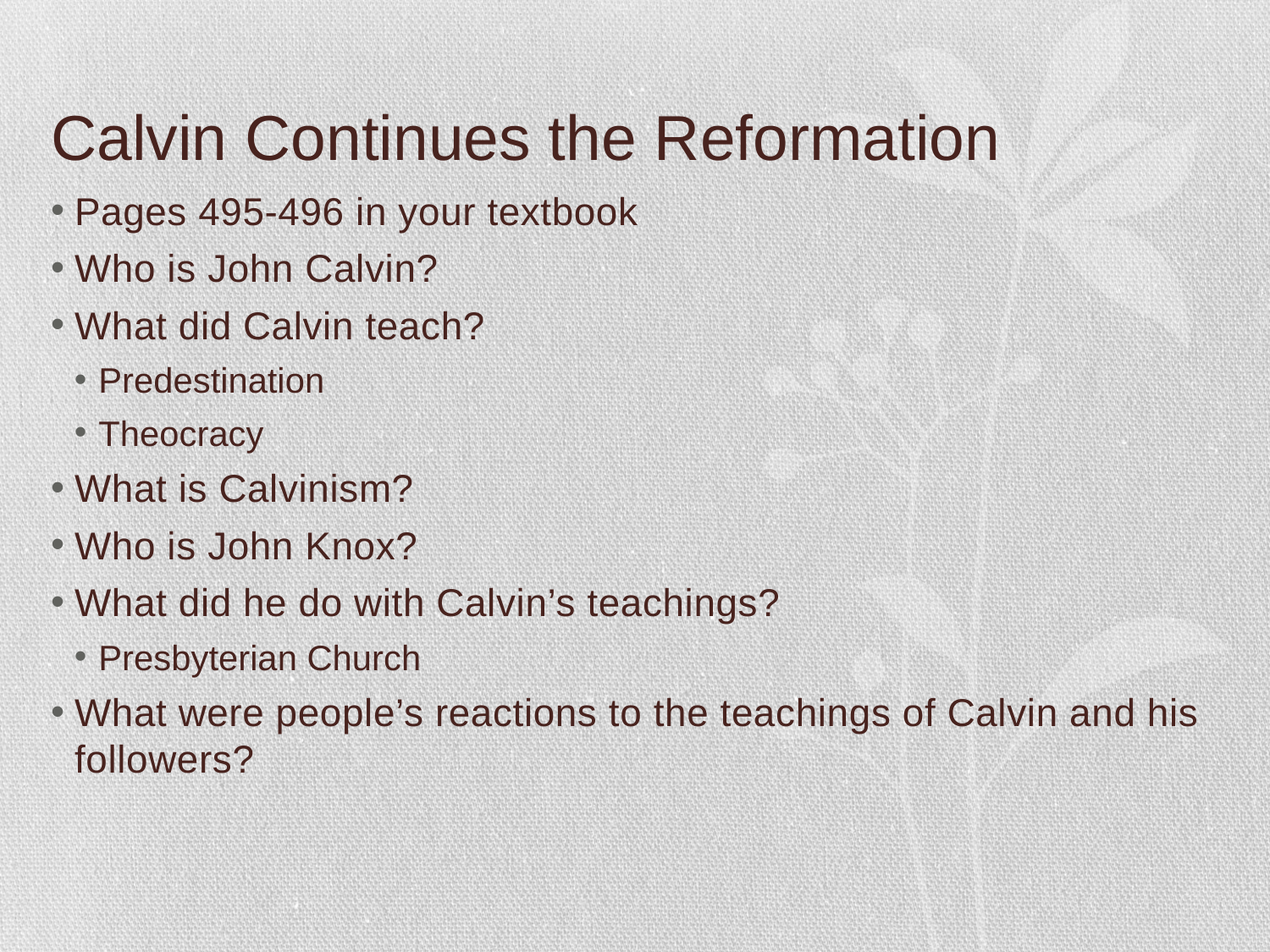

# Calvin Continues the Reformation
Pages 495-496 in your textbook
Who is John Calvin?
What did Calvin teach?
Predestination
Theocracy
What is Calvinism?
Who is John Knox?
What did he do with Calvin’s teachings?
Presbyterian Church
What were people’s reactions to the teachings of Calvin and his followers?